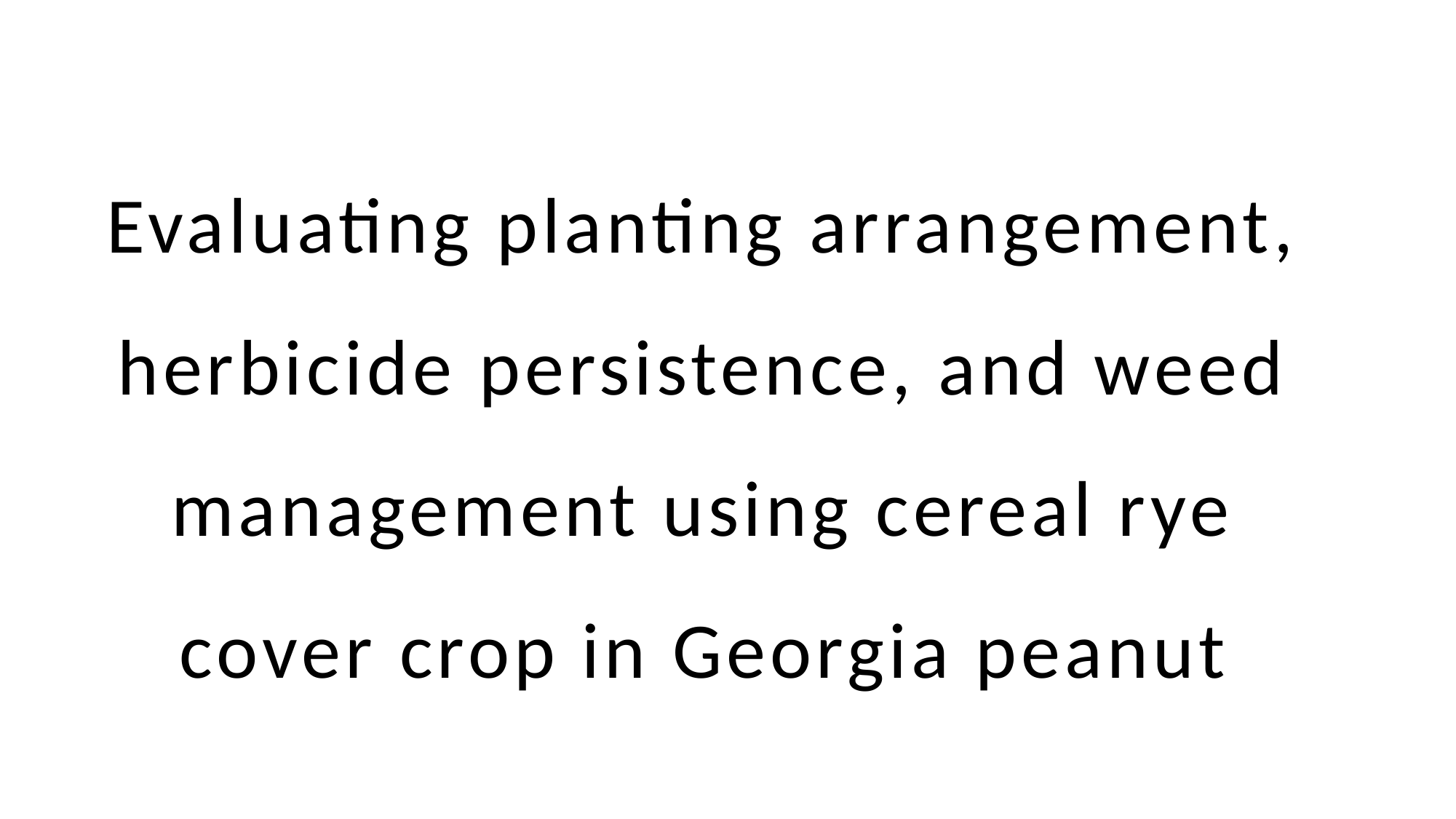

# Evaluating planting arrangement, herbicide persistence, and weed management using cereal rye cover crop in Georgia peanut